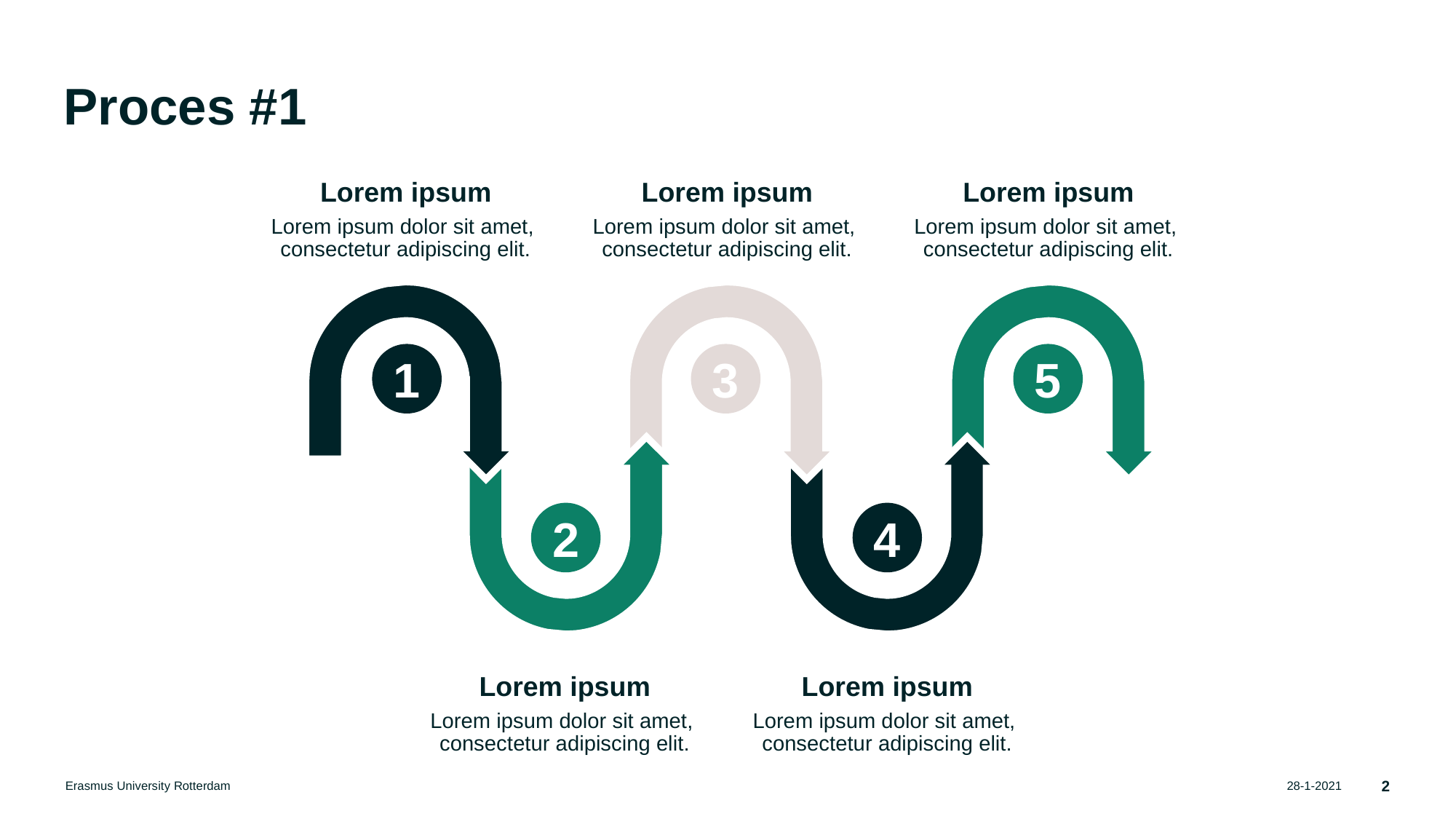

# Proces #1
Lorem ipsum
Lorem ipsum dolor sit amet,
consectetur adipiscing elit.
Lorem ipsum
Lorem ipsum dolor sit amet,
consectetur adipiscing elit.
Lorem ipsum
Lorem ipsum dolor sit amet,
consectetur adipiscing elit.

1
3
5
2
4
Lorem ipsum
Lorem ipsum dolor sit amet,
consectetur adipiscing elit.
Lorem ipsum
Lorem ipsum dolor sit amet,
consectetur adipiscing elit.
Erasmus University Rotterdam
28-1-2021
2